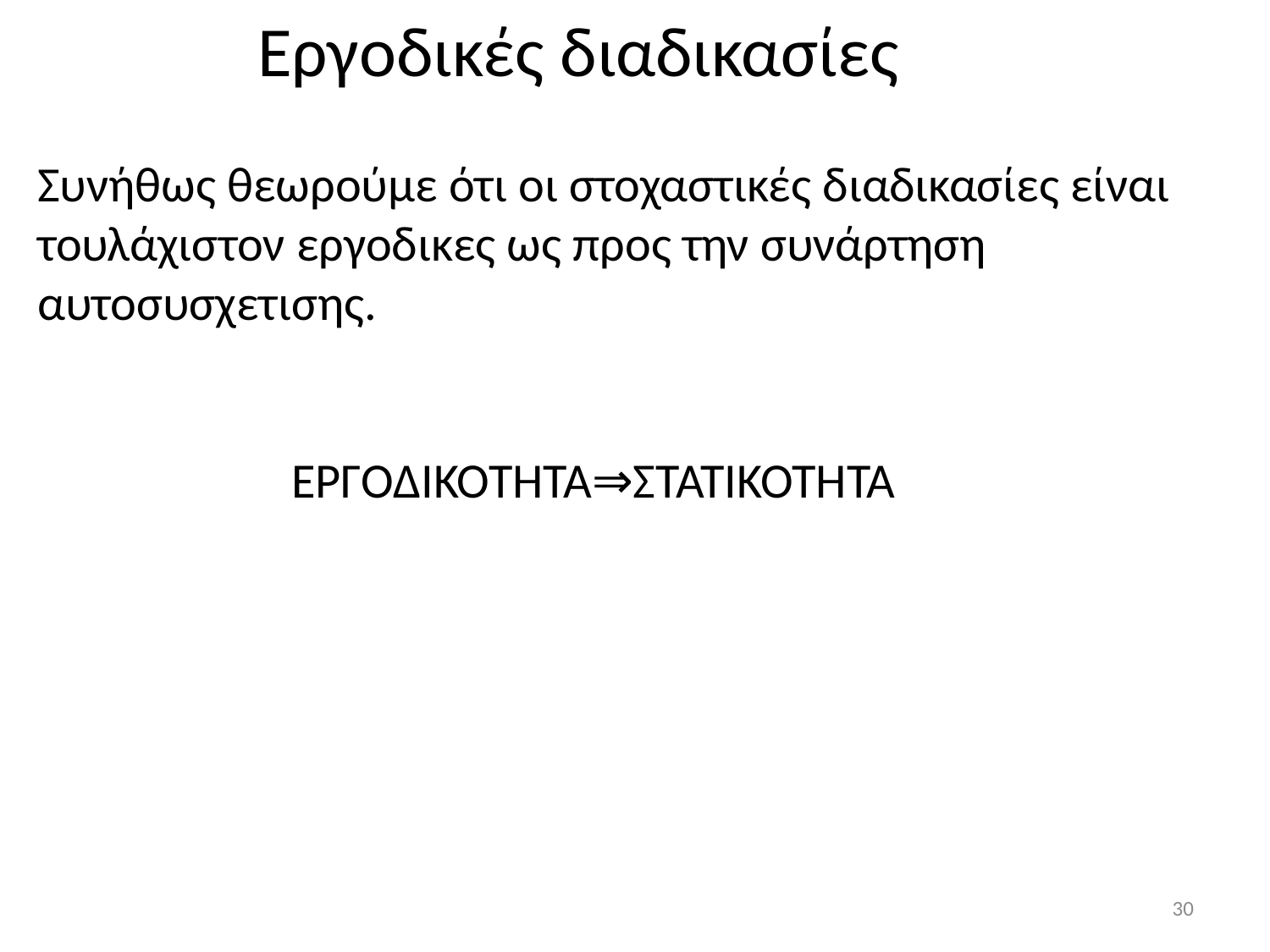

Εργοδικές διαδικασίες
Συνήθως θεωρούμε ότι οι στοχαστικές διαδικασίες είναι τουλάχιστον εργοδικες ως προς την συνάρτηση αυτοσυσχετισης.

		ΕΡΓΟΔΙΚΟΤΗΤΑ⇒ΣΤΑΤΙΚΟΤΗΤΑ
30